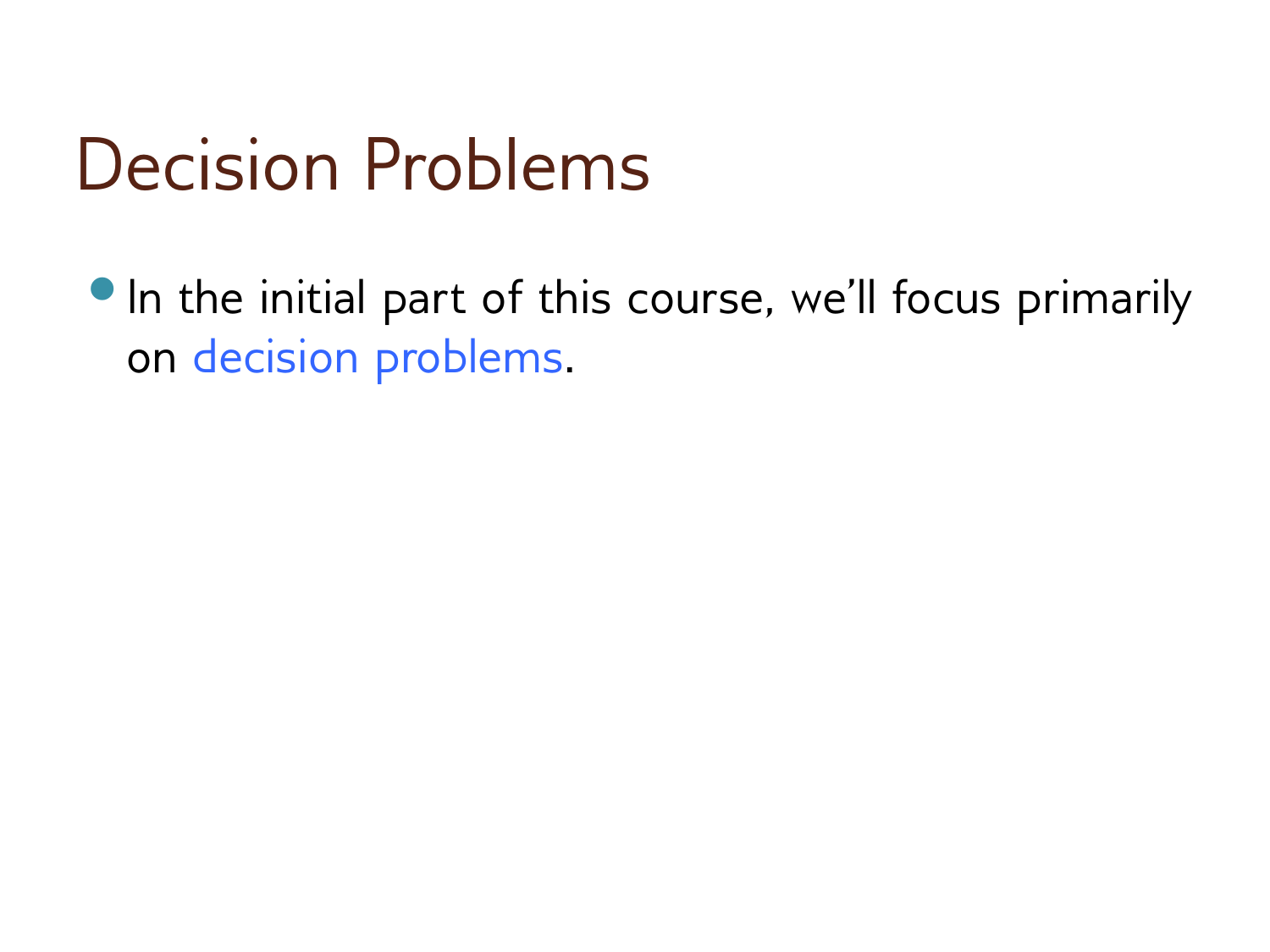

# Decision Problems
In the initial part of this course, we’ll focus primarily on decision problems.